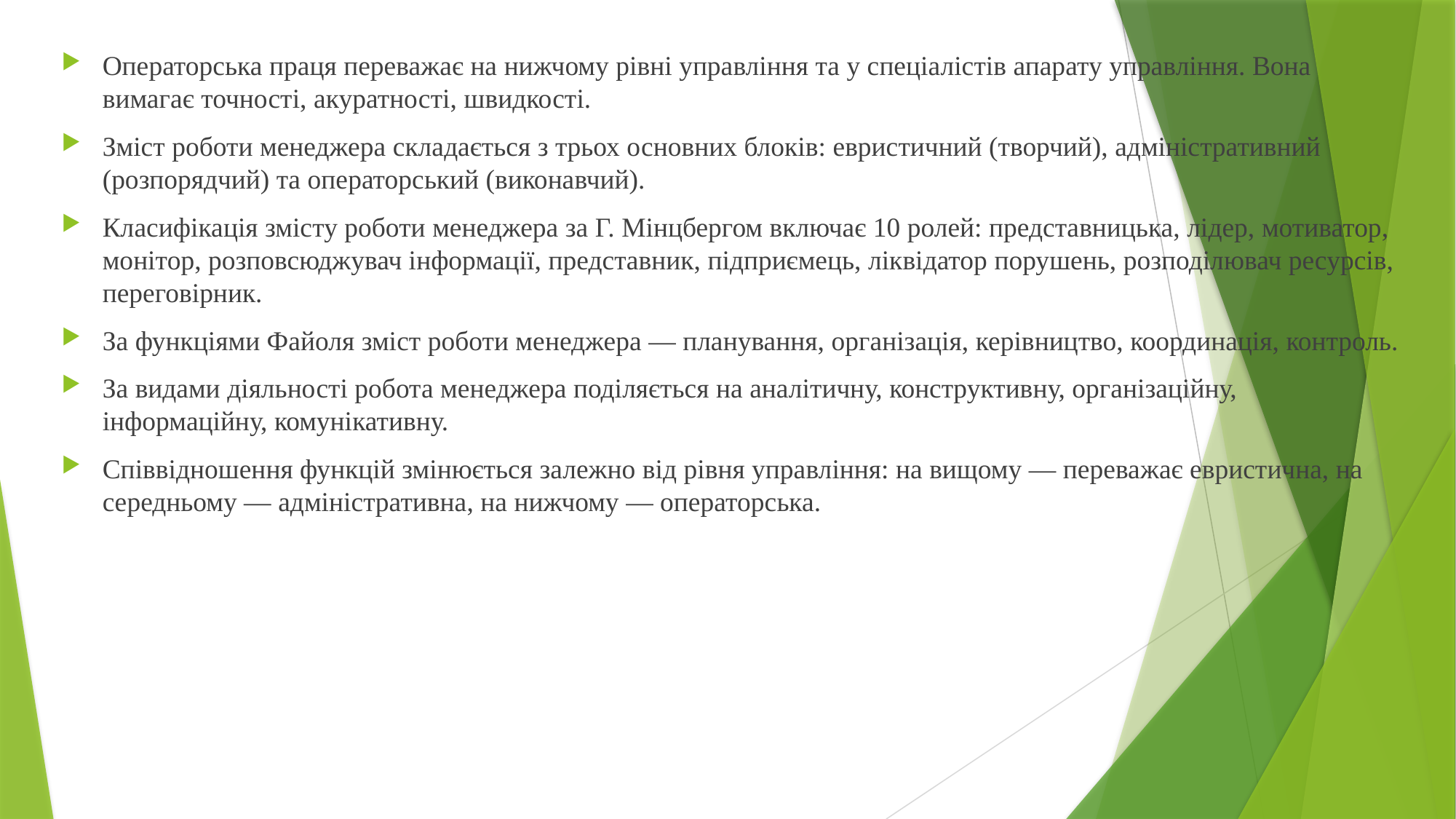

Операторська праця переважає на нижчому рівні управління та у спеціалістів апарату управління. Вона вимагає точності, акуратності, швидкості.
Зміст роботи менеджера складається з трьох основних блоків: евристичний (творчий), адміністративний (розпорядчий) та операторський (виконавчий).
Класифікація змісту роботи менеджера за Г. Мінцбергом включає 10 ролей: представницька, лідер, мотиватор, монітор, розповсюджувач інформації, представник, підприємець, ліквідатор порушень, розподілювач ресурсів, переговірник.
За функціями Файоля зміст роботи менеджера — планування, організація, керівництво, координація, контроль.
За видами діяльності робота менеджера поділяється на аналітичну, конструктивну, організаційну, інформаційну, комунікативну.
Співвідношення функцій змінюється залежно від рівня управління: на вищому — переважає евристична, на середньому — адміністративна, на нижчому — операторська.